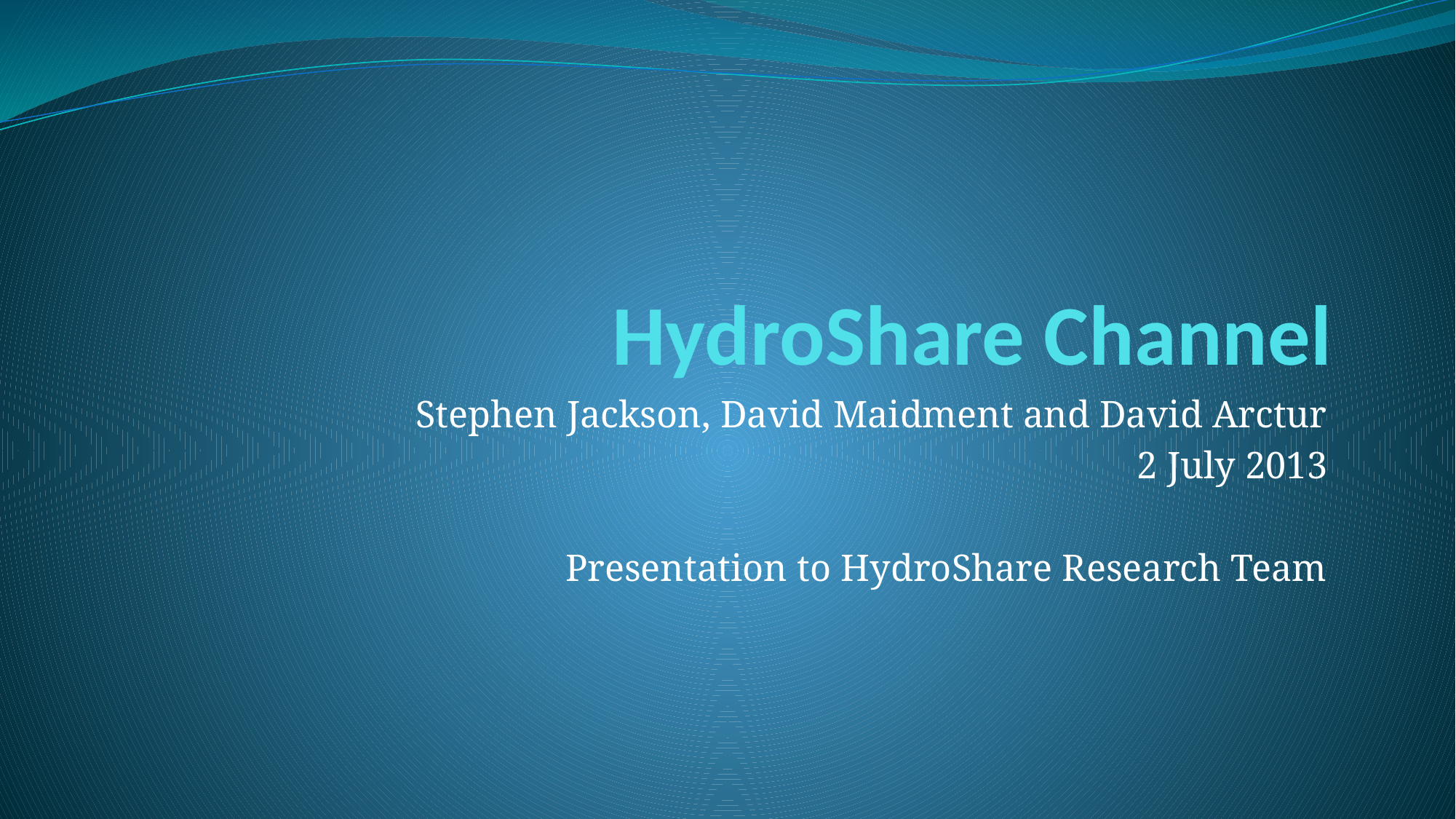

# HydroShare Channel
Stephen Jackson, David Maidment and David Arctur
2 July 2013

Presentation to HydroShare Research Team